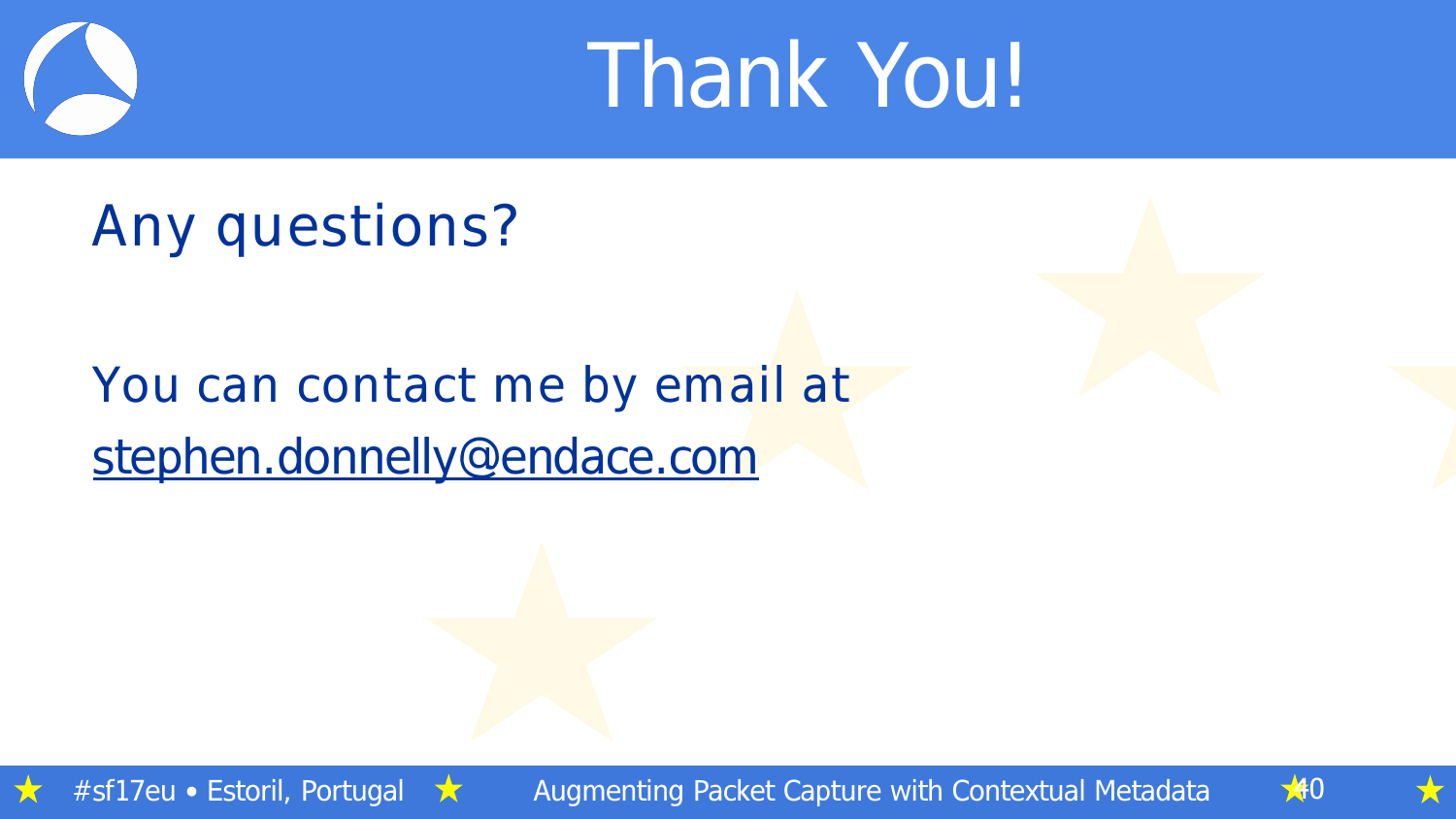

# Thank You!
Any questions?

You can contact me by email at
stephen.donnelly@endace.com